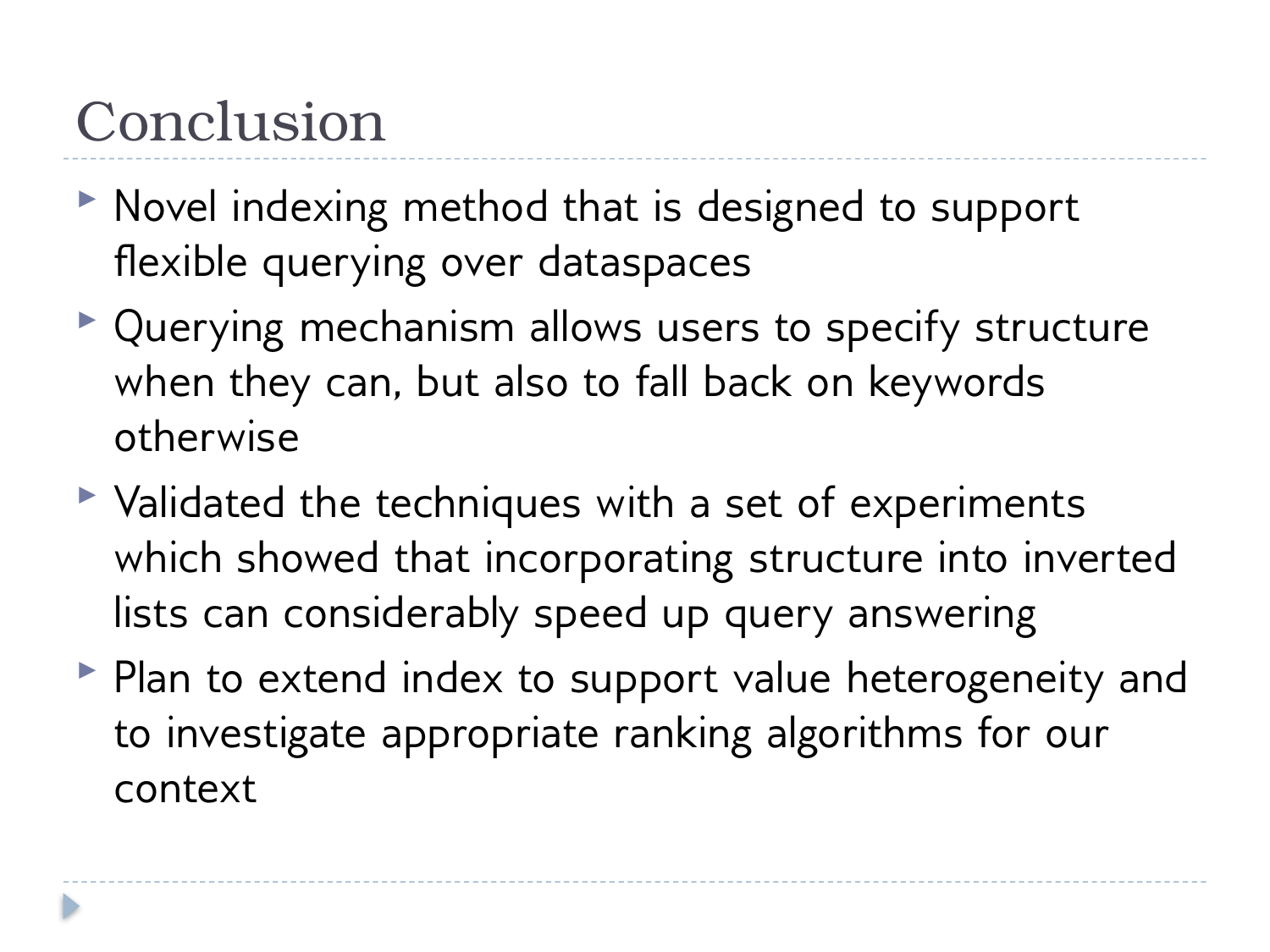

# Conclusion
Novel indexing method that is designed to support flexible querying over dataspaces
Querying mechanism allows users to specify structure when they can, but also to fall back on keywords otherwise
Validated the techniques with a set of experiments which showed that incorporating structure into inverted lists can considerably speed up query answering
Plan to extend index to support value heterogeneity and to investigate appropriate ranking algorithms for our context